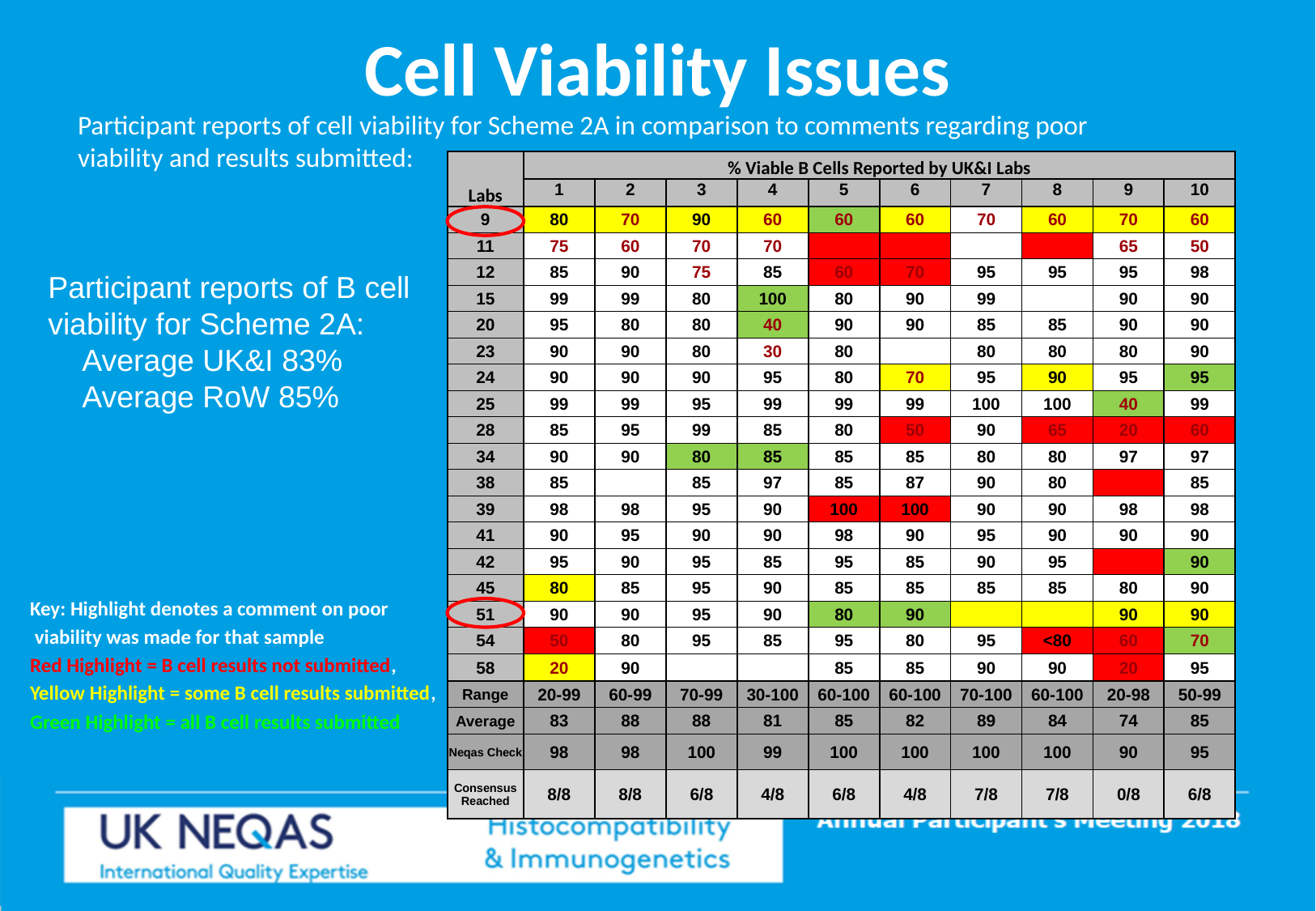

# Cell Viability Issues
Participant reports of cell viability for Scheme 2A in comparison to comments regarding poor viability and results submitted:
| Labs | % Viable B Cells Reported by UK&I Labs |  |  |  |  |  |  |  |  |  |
| --- | --- | --- | --- | --- | --- | --- | --- | --- | --- | --- |
|  | 1 | 2 | 3 | 4 | 5 | 6 | 7 | 8 | 9 | 10 |
| 9 | 80 | 70 | 90 | 60 | 60 | 60 | 70 | 60 | 70 | 60 |
| 11 | 75 | 60 | 70 | 70 |  |  |  |  | 65 | 50 |
| 12 | 85 | 90 | 75 | 85 | 60 | 70 | 95 | 95 | 95 | 98 |
| 15 | 99 | 99 | 80 | 100 | 80 | 90 | 99 |  | 90 | 90 |
| 20 | 95 | 80 | 80 | 40 | 90 | 90 | 85 | 85 | 90 | 90 |
| 23 | 90 | 90 | 80 | 30 | 80 |  | 80 | 80 | 80 | 90 |
| 24 | 90 | 90 | 90 | 95 | 80 | 70 | 95 | 90 | 95 | 95 |
| 25 | 99 | 99 | 95 | 99 | 99 | 99 | 100 | 100 | 40 | 99 |
| 28 | 85 | 95 | 99 | 85 | 80 | 50 | 90 | 65 | 20 | 60 |
| 34 | 90 | 90 | 80 | 85 | 85 | 85 | 80 | 80 | 97 | 97 |
| 38 | 85 |  | 85 | 97 | 85 | 87 | 90 | 80 |  | 85 |
| 39 | 98 | 98 | 95 | 90 | 100 | 100 | 90 | 90 | 98 | 98 |
| 41 | 90 | 95 | 90 | 90 | 98 | 90 | 95 | 90 | 90 | 90 |
| 42 | 95 | 90 | 95 | 85 | 95 | 85 | 90 | 95 |  | 90 |
| 45 | 80 | 85 | 95 | 90 | 85 | 85 | 85 | 85 | 80 | 90 |
| 51 | 90 | 90 | 95 | 90 | 80 | 90 |  |  | 90 | 90 |
| 54 | 50 | 80 | 95 | 85 | 95 | 80 | 95 | <80 | 60 | 70 |
| 58 | 20 | 90 |  |  | 85 | 85 | 90 | 90 | 20 | 95 |
| Range | 20-99 | 60-99 | 70-99 | 30-100 | 60-100 | 60-100 | 70-100 | 60-100 | 20-98 | 50-99 |
| Average | 83 | 88 | 88 | 81 | 85 | 82 | 89 | 84 | 74 | 85 |
| Neqas Check | 98 | 98 | 100 | 99 | 100 | 100 | 100 | 100 | 90 | 95 |
| Consensus Reached | 8/8 | 8/8 | 6/8 | 4/8 | 6/8 | 4/8 | 7/8 | 7/8 | 0/8 | 6/8 |

Participant reports of B cell
viability for Scheme 2A:
    Average UK&I 83%
    Average RoW 85%
Key: Highlight denotes a comment on poor
 viability was made for that sample
Red Highlight = B cell results not submitted,
Yellow Highlight = some B cell results submitted,
Green Highlight = all B cell results submitted